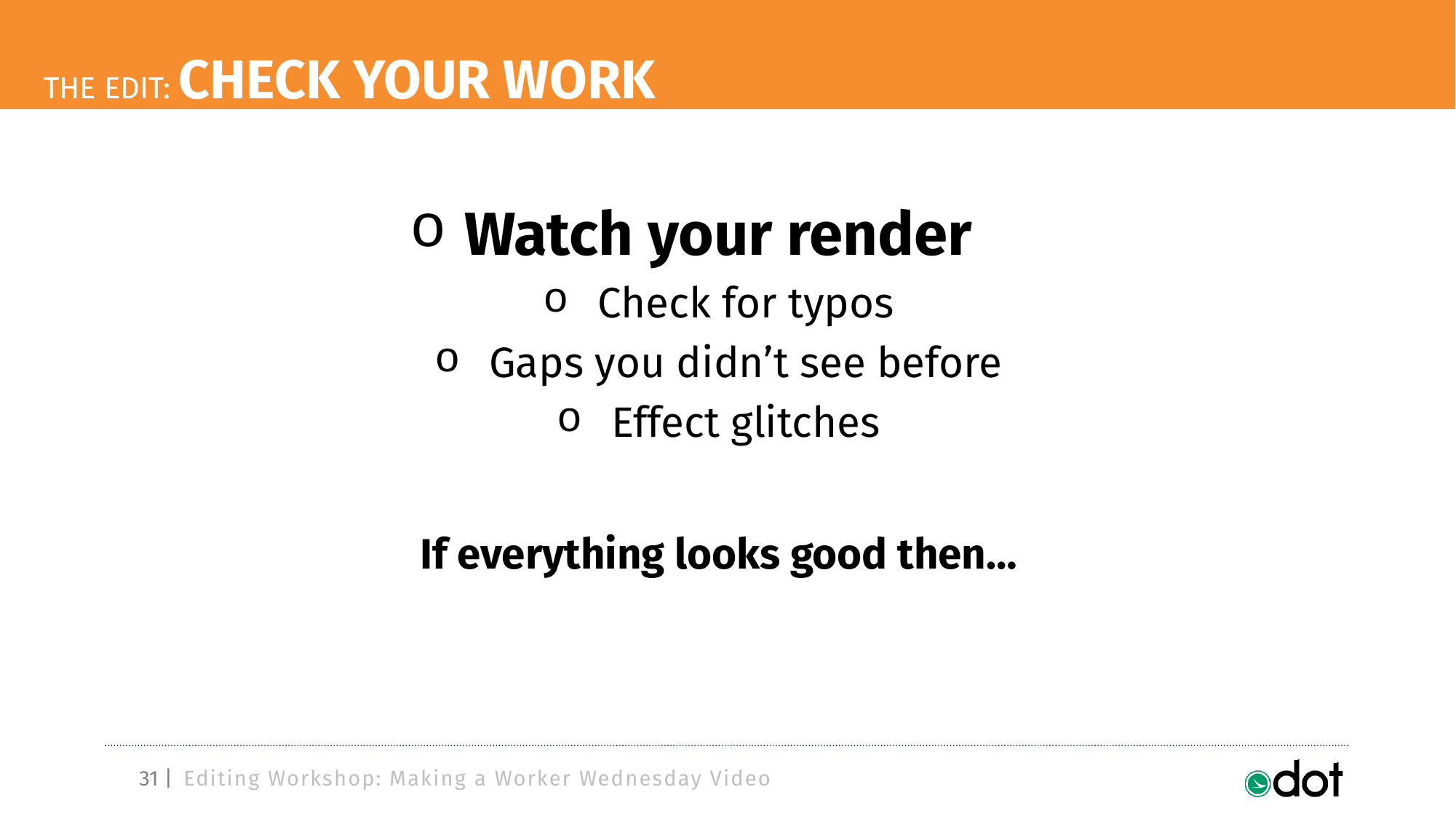

# the edit: Check your Work
Watch your render
Check for typos
Gaps you didn’t see before
Effect glitches

If everything looks good then…

Editing Workshop: Making a Worker Wednesday Video